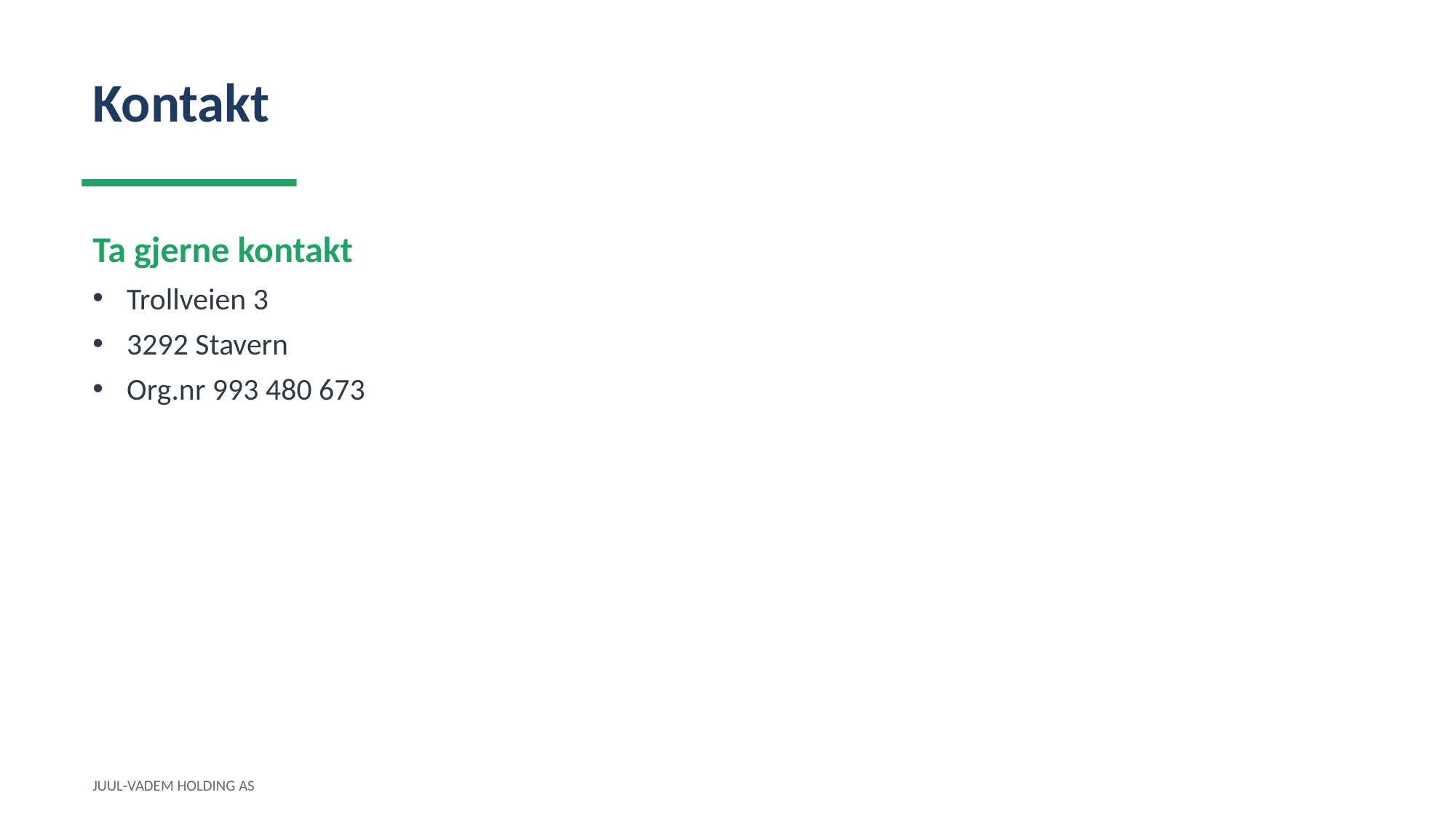

Kontakt

Ta gjerne kontakt
Trollveien 3
3292 Stavern
Org.nr 993 480 673
JUUL-VADEM HOLDING AS